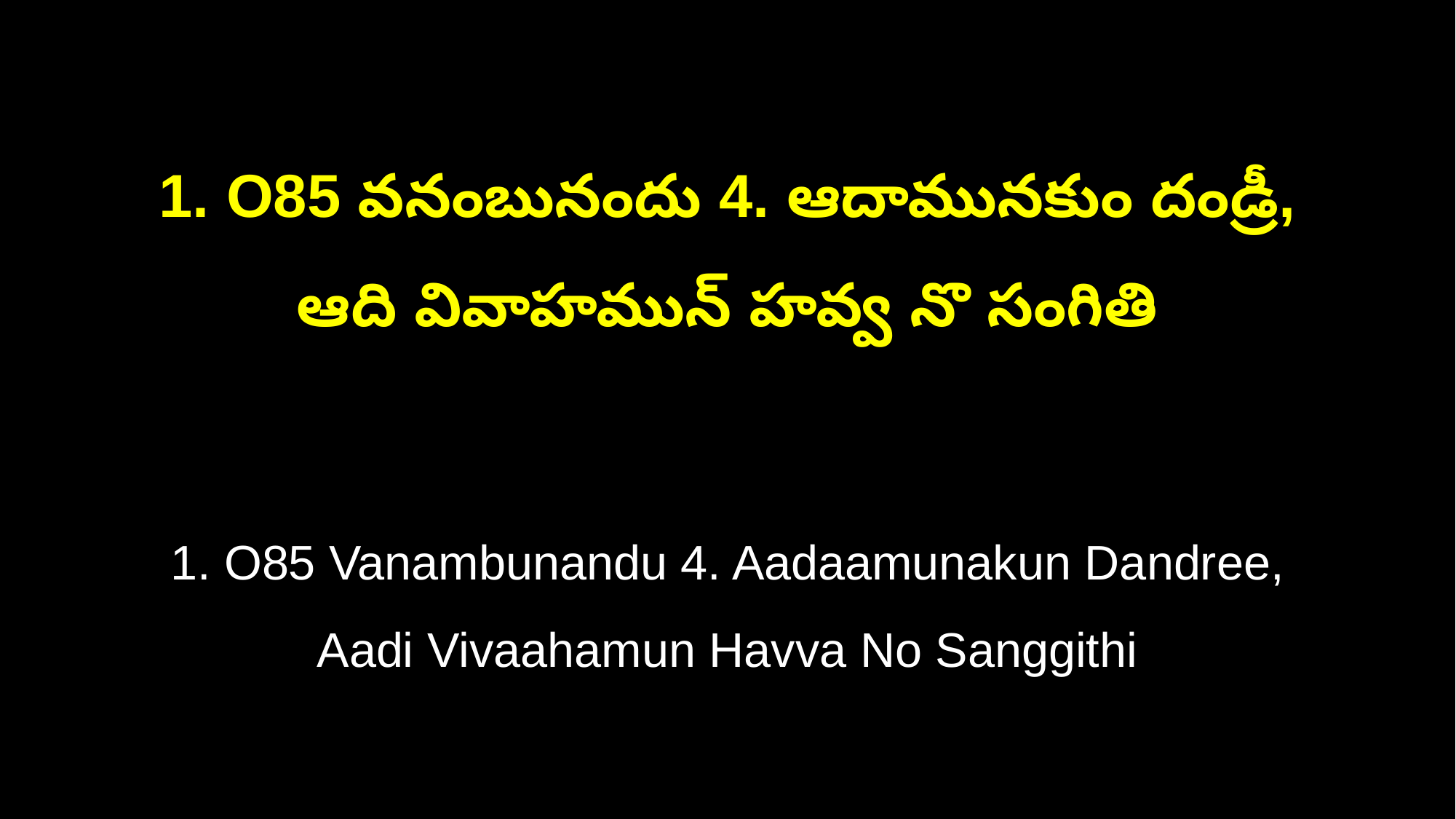

1. O85 వనంబునందు 4. ఆదామునకుం దండ్రీ,
ఆది వివాహమున్ హవ్వ నొ సంగితి
1. O85 Vanambunandu 4. Aadaamunakun Dandree,
Aadi Vivaahamun Havva No Sanggithi